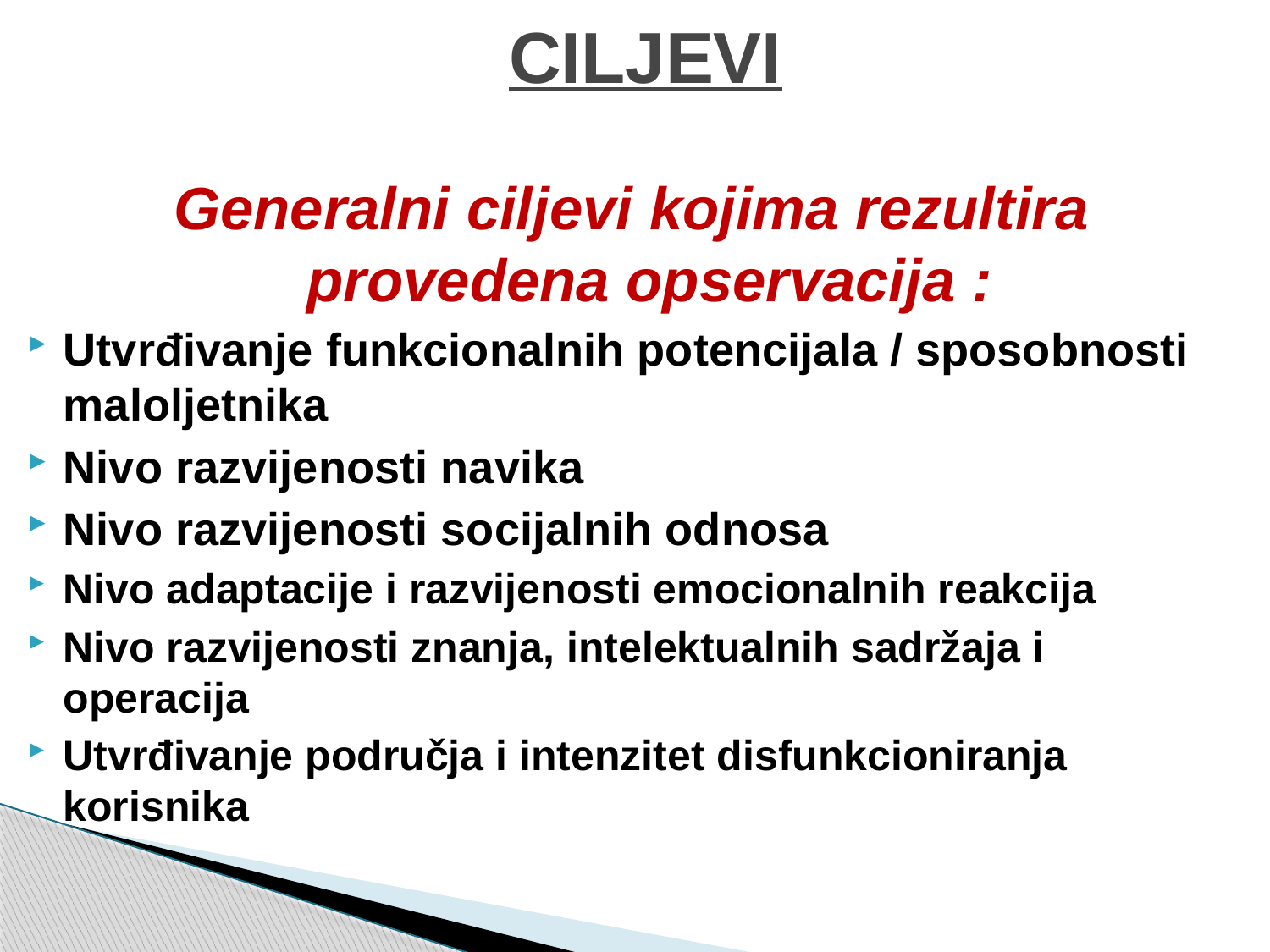

# CILJEVI

Generalni ciljevi kojima rezultira provedena opservacija :
Utvrđivanje funkcionalnih potencijala / sposobnosti maloljetnika
Nivo razvijenosti navika
Nivo razvijenosti socijalnih odnosa
Nivo adaptacije i razvijenosti emocionalnih reakcija
Nivo razvijenosti znanja, intelektualnih sadržaja i operacija
Utvrđivanje područja i intenzitet disfunkcioniranja korisnika